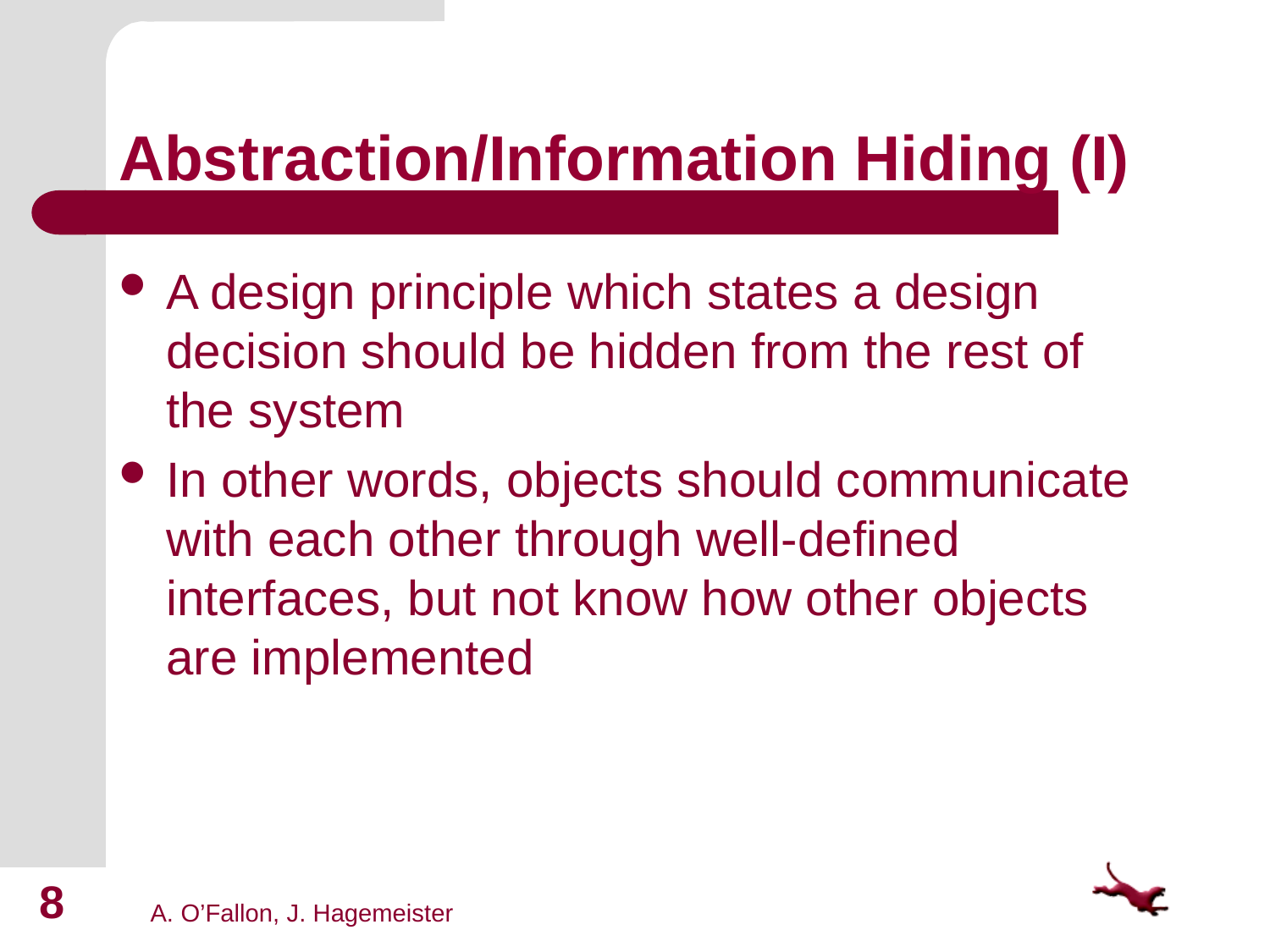

# Abstraction/Information Hiding (I)
A design principle which states a design decision should be hidden from the rest of the system
In other words, objects should communicate with each other through well-defined interfaces, but not know how other objects are implemented
8
A. O’Fallon, J. Hagemeister